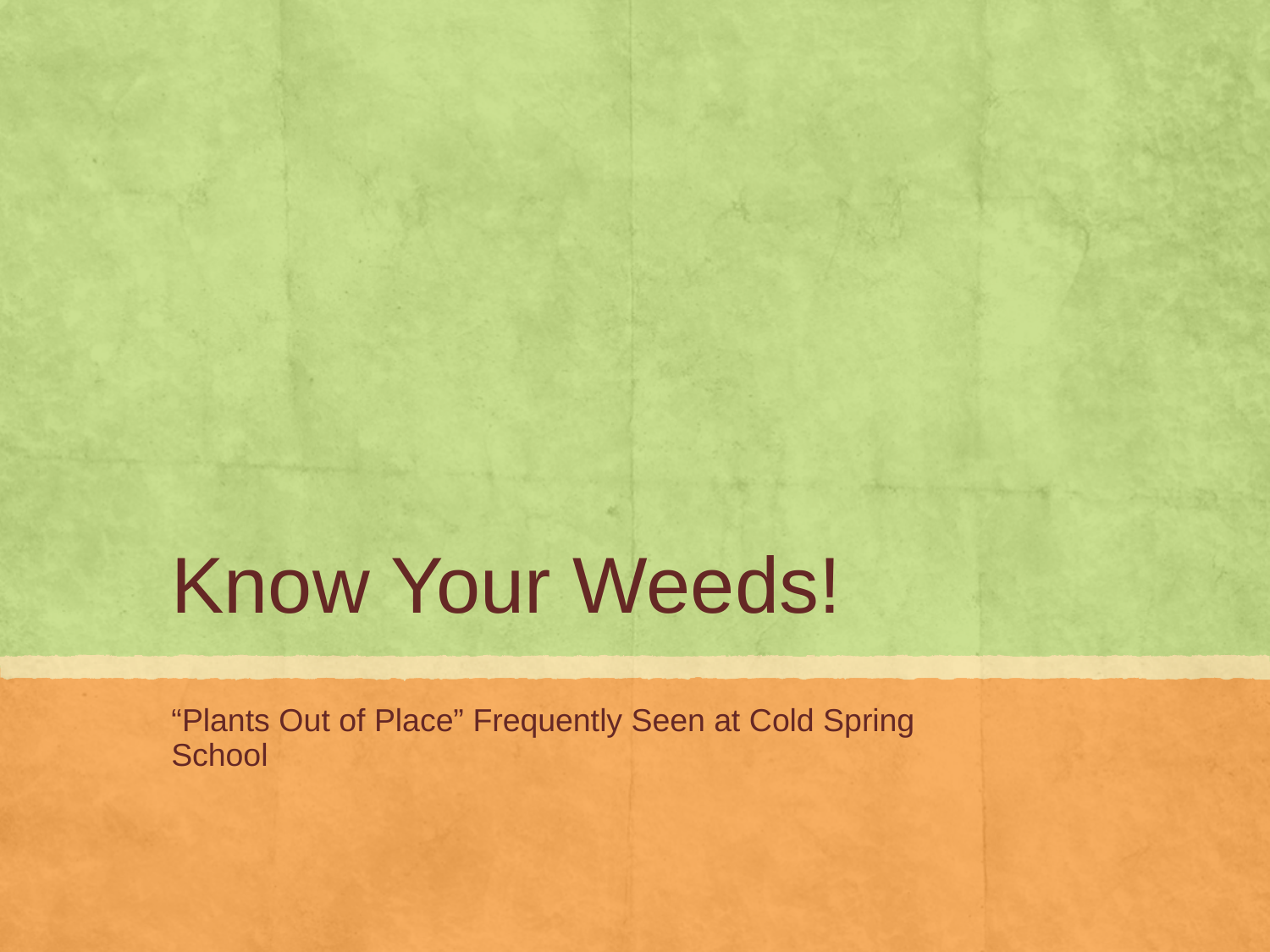

# Know Your Weeds!
“Plants Out of Place” Frequently Seen at Cold Spring School